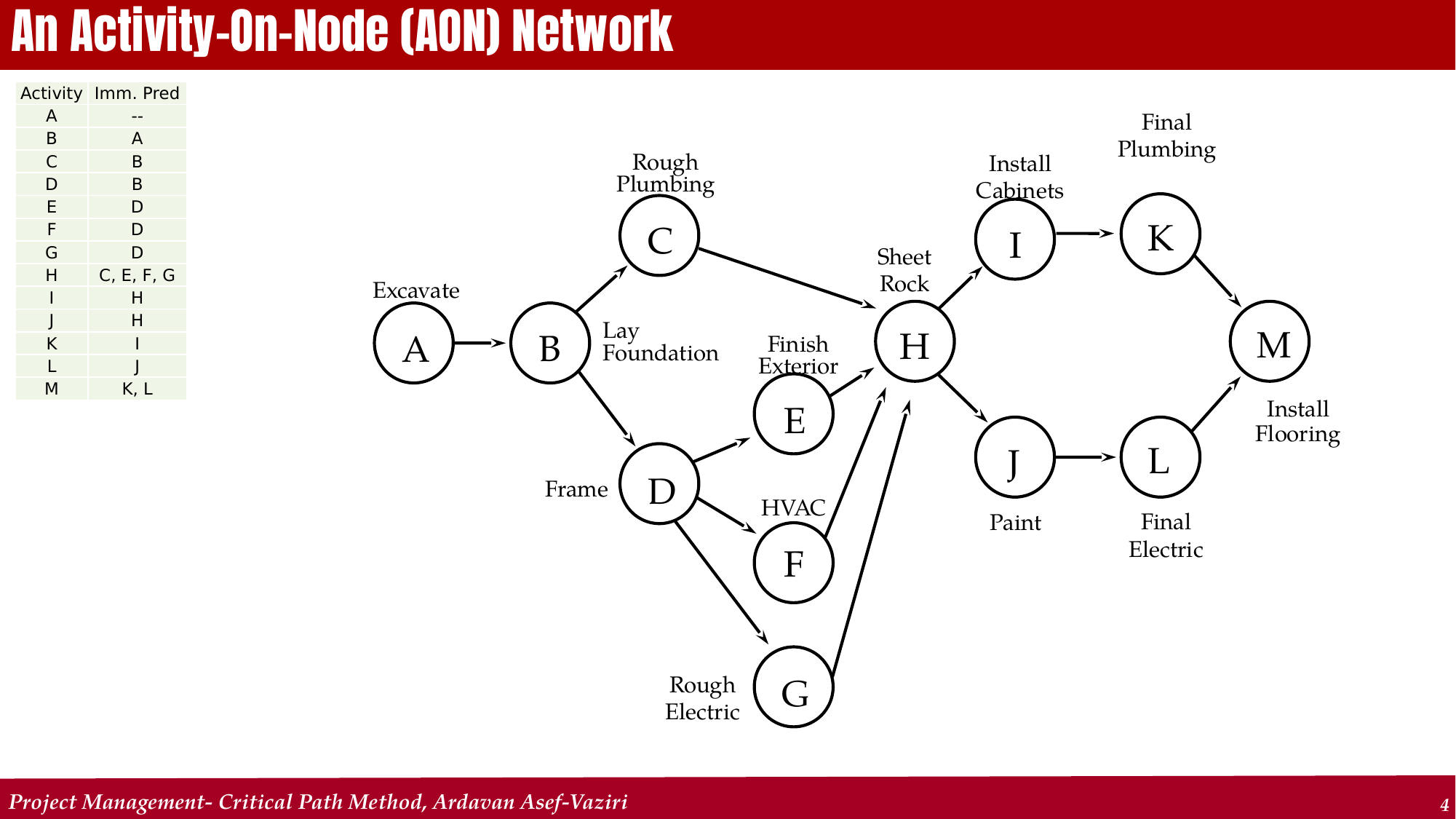

# An Activity-On-Node (AON) Network
| Activity | Imm. Pred |
| --- | --- |
| A | -- |
| B | A |
| C | B |
| D | B |
| E | D |
| F | D |
| G | D |
| H | C, E, F, G |
| I | H |
| J | H |
| K | I |
| L | J |
| M | K, L |
Final Plumbing

K

Install Cabinets

I

J
Paint
Rough Plumbing

C

D
Frame
Sheet Rock

H

M

Install
Flooring
Excavate

Lay Foundation
B

A
Finish Exterior

E

HVAC

F

Rough Electric
G

L

Final Electric